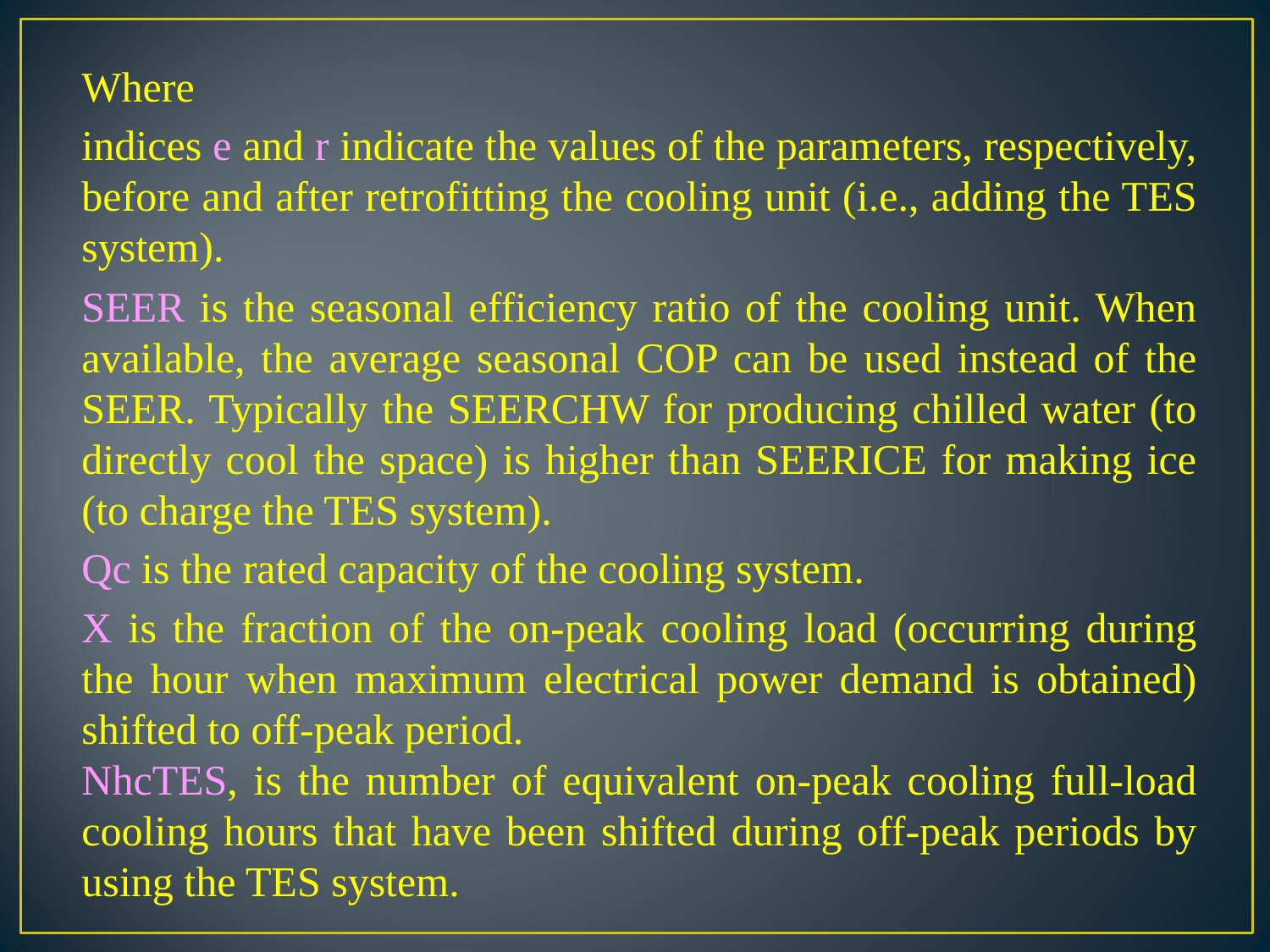

Where
indices e and r indicate the values of the parameters, respectively, before and after retrofitting the cooling unit (i.e., adding the TES system).
SEER is the seasonal efficiency ratio of the cooling unit. When available, the average seasonal COP can be used instead of the SEER. Typically the SEERCHW for producing chilled water (to directly cool the space) is higher than SEERICE for making ice (to charge the TES system).
Qc is the rated capacity of the cooling system.
X is the fraction of the on-peak cooling load (occurring during the hour when maximum electrical power demand is obtained) shifted to off-peak period.
NhcTES, is the number of equivalent on-peak cooling full-load cooling hours that have been shifted during off-peak periods by using the TES system.